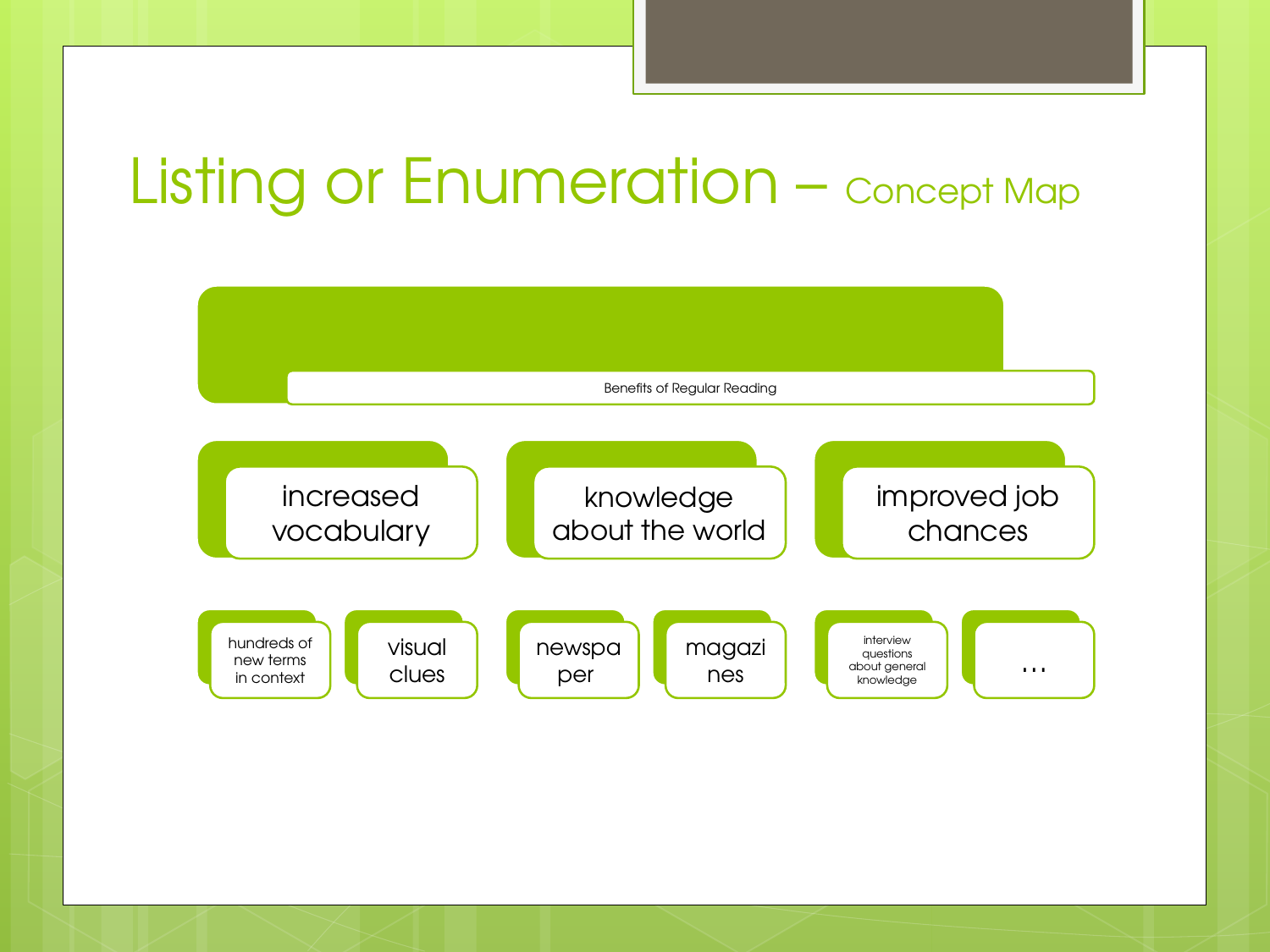

# Listing or Enumeration – Concept Map
Benefits of Regular Reading
increased vocabulary
hundreds of new terms in context
visual clues
knowledge about the world
newspaper
magazines
improved job chances
interview questions about general knowledge
…